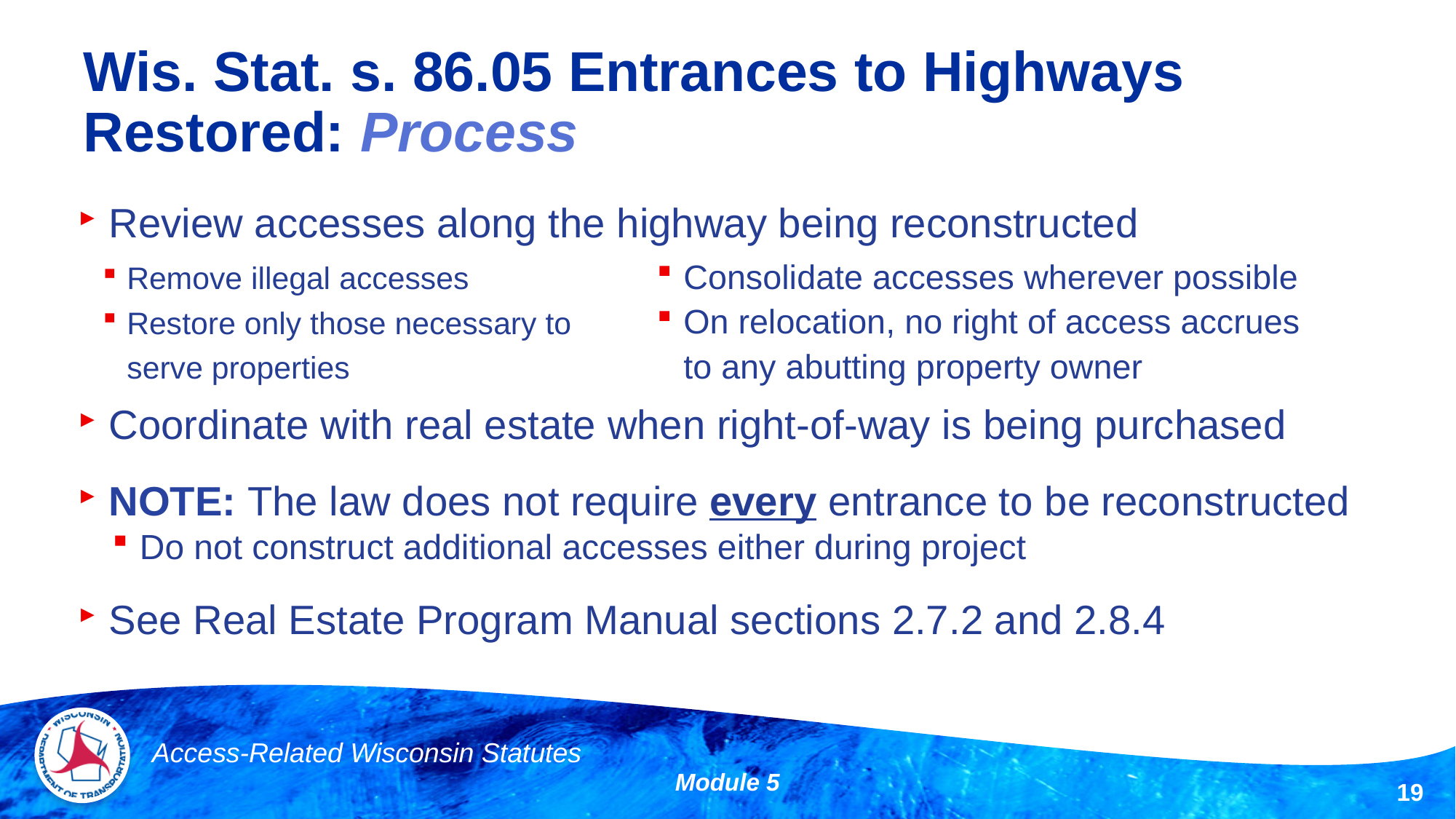

# Wis. Stat. s. 86.05 Entrances to Highways Restored: Process
Review accesses along the highway being reconstructed

Coordinate with real estate when right-of-way is being purchased
NOTE: The law does not require every entrance to be reconstructed
Do not construct additional accesses either during project
See Real Estate Program Manual sections 2.7.2 and 2.8.4

Remove illegal accesses
Restore only those necessary to serve properties
Consolidate accesses wherever possible
On relocation, no right of access accrues to any abutting property owner
Access-Related Wisconsin Statutes
Module 5
19